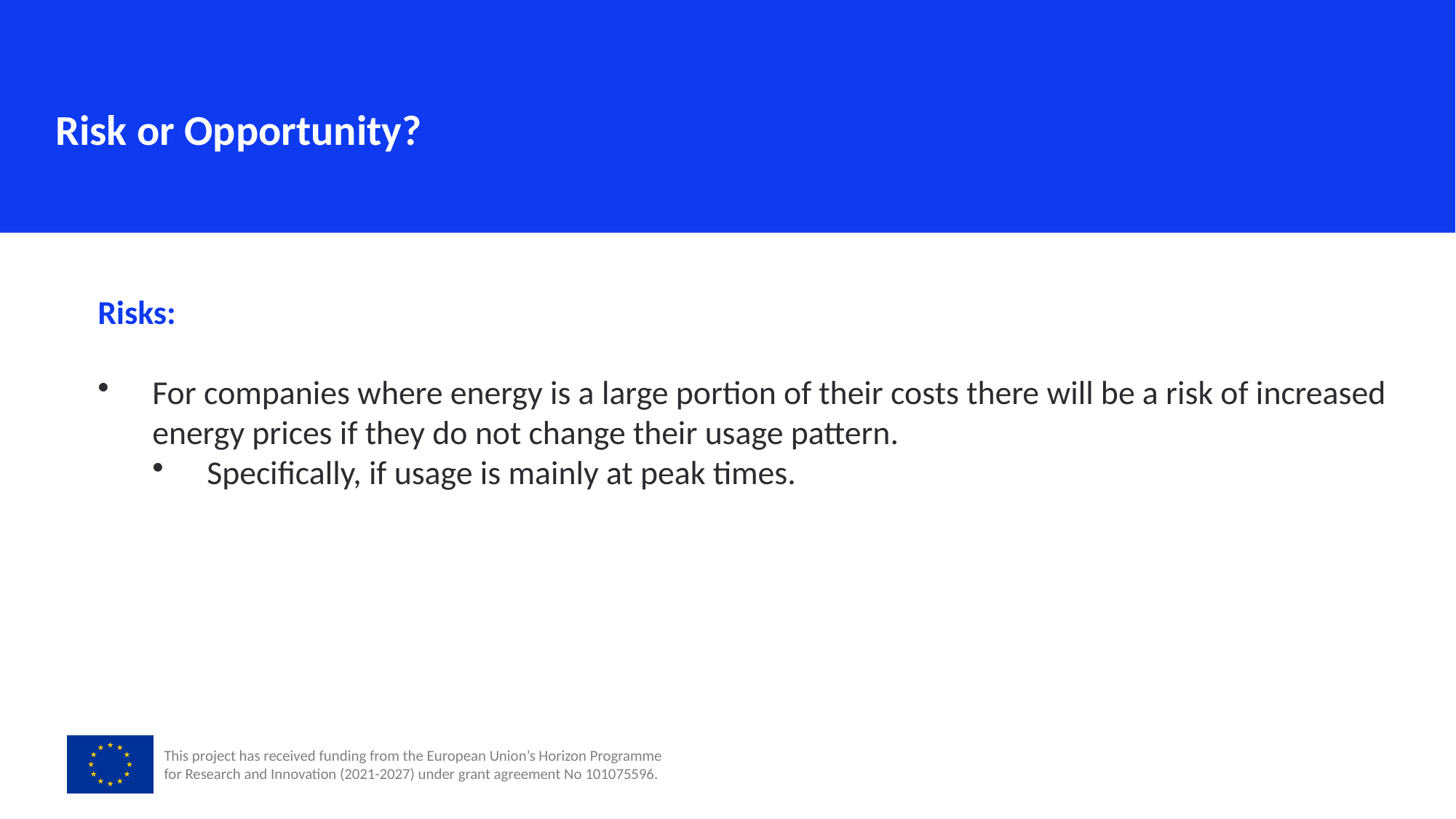

Risk or Opportunity?
Risks:

For companies where energy is a large portion of their costs there will be a risk of increased energy prices if they do not change their usage pattern.
Specifically, if usage is mainly at peak times.